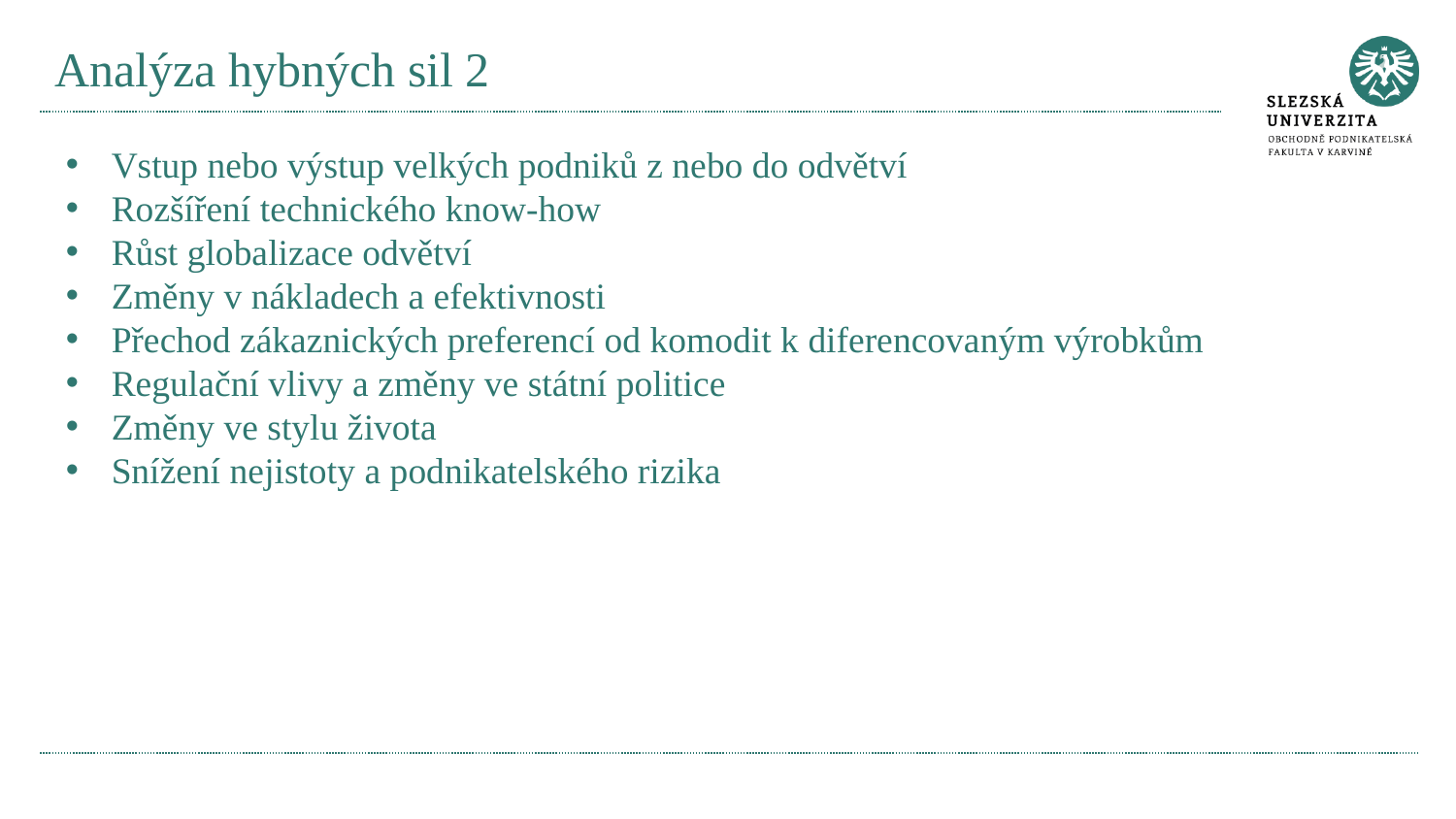

# Analýza hybných sil 2
Vstup nebo výstup velkých podniků z nebo do odvětví
Rozšíření technického know-how
Růst globalizace odvětví
Změny v nákladech a efektivnosti
Přechod zákaznických preferencí od komodit k diferencovaným výrobkům
Regulační vlivy a změny ve státní politice
Změny ve stylu života
Snížení nejistoty a podnikatelského rizika